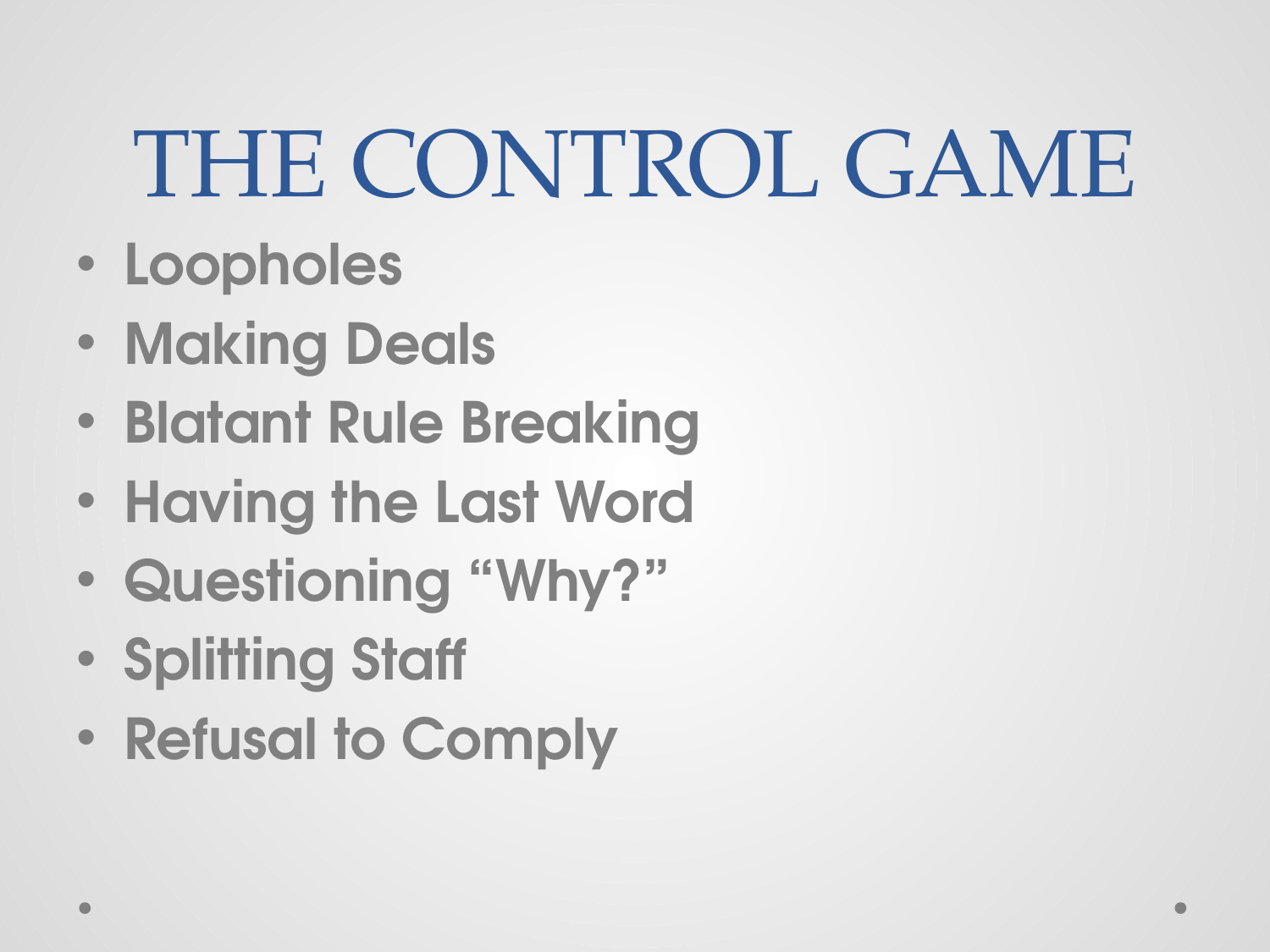

# THE CONTROL GAME
Loopholes
Making Deals
Blatant Rule Breaking
Having the Last Word
Questioning “Why?”
Splitting Staff
Refusal to Comply